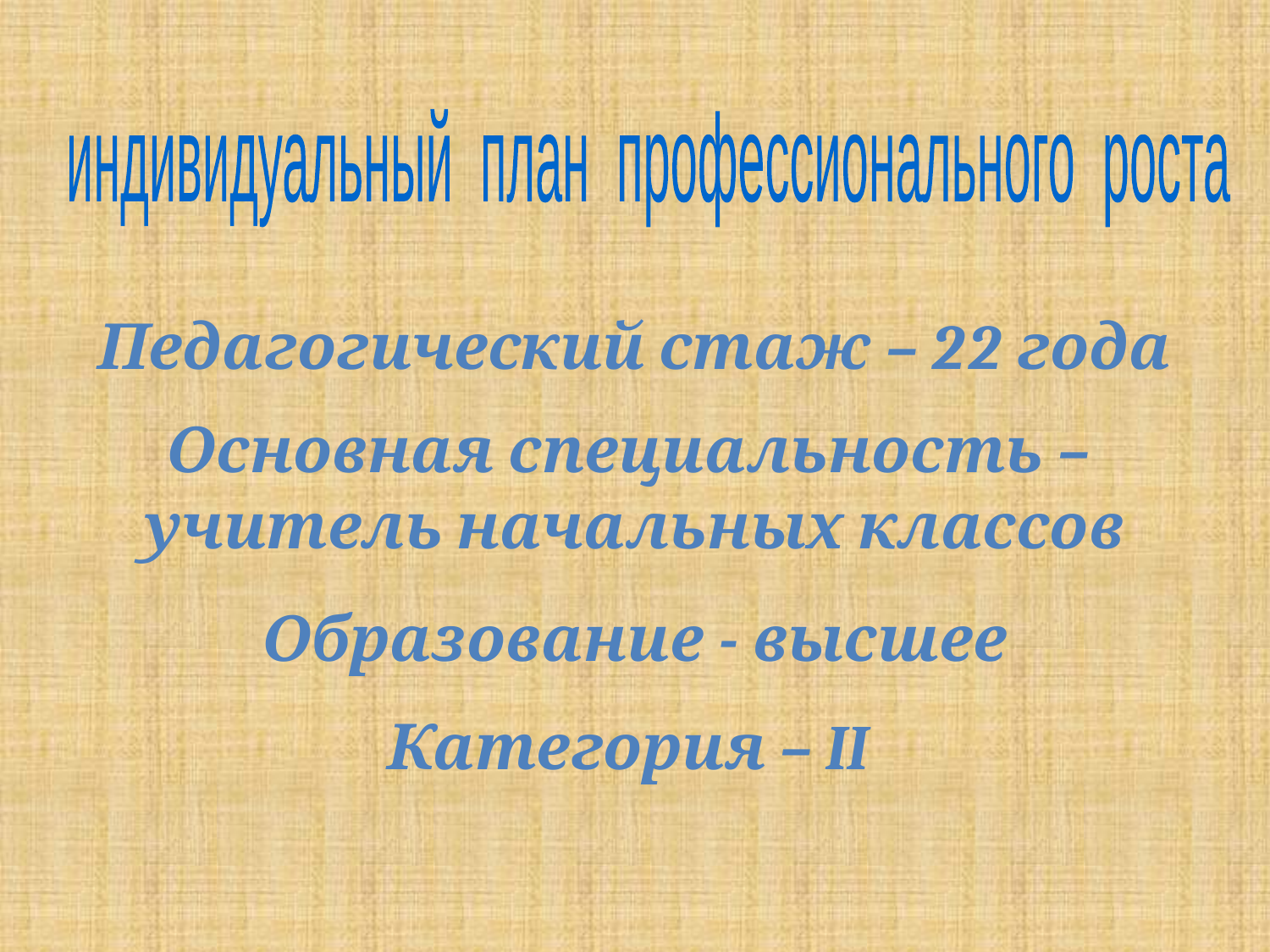

индивидуальный  план  профессионального  роста

Педагогический стаж – 22 года

Основная специальность –
учитель начальных классов
Образование - высшее
Категория – II